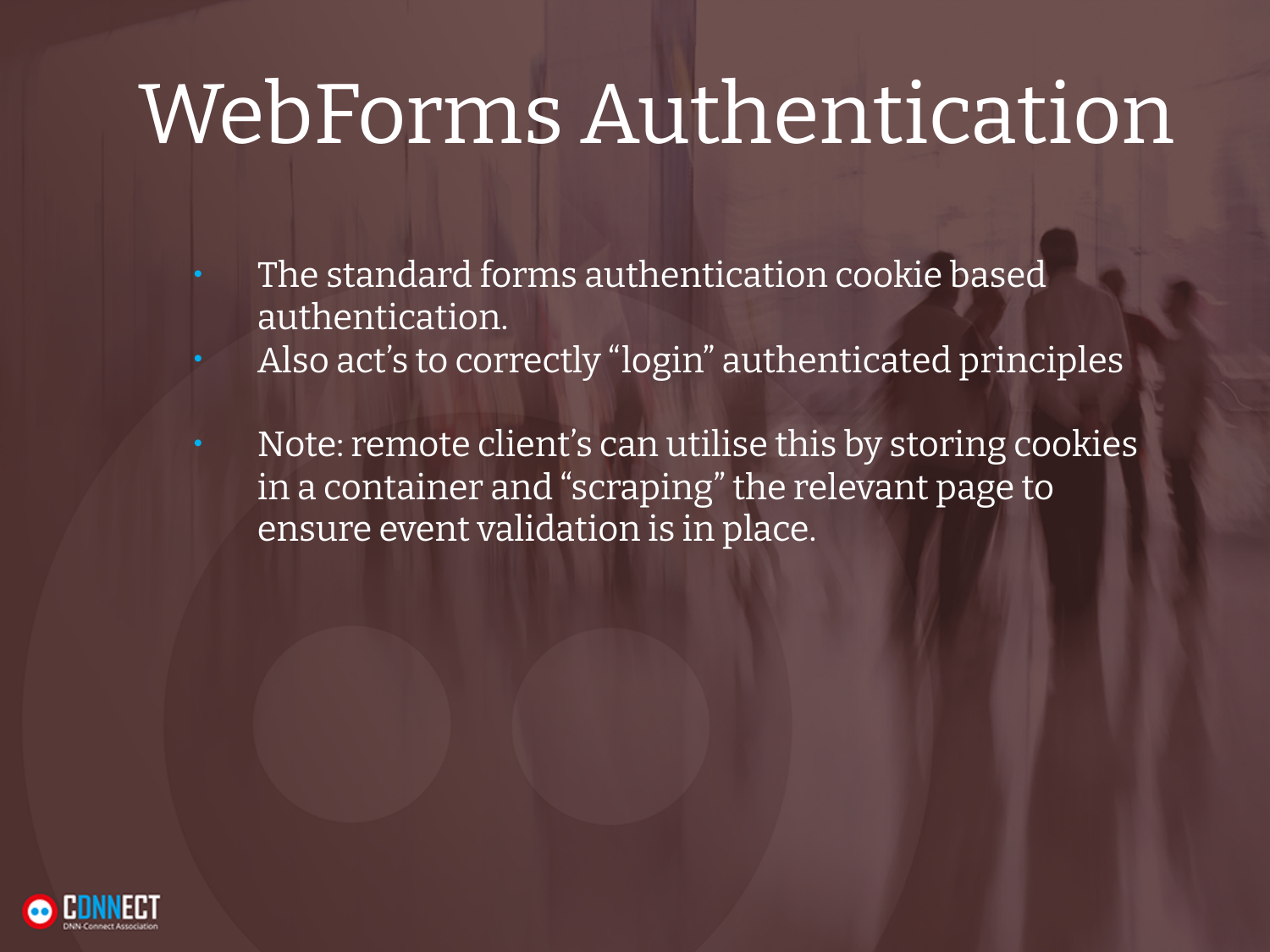

# WebForms Authentication
The standard forms authentication cookie based authentication.
Also act’s to correctly “login” authenticated principles

Note: remote client’s can utilise this by storing cookies in a container and “scraping” the relevant page to ensure event validation is in place.